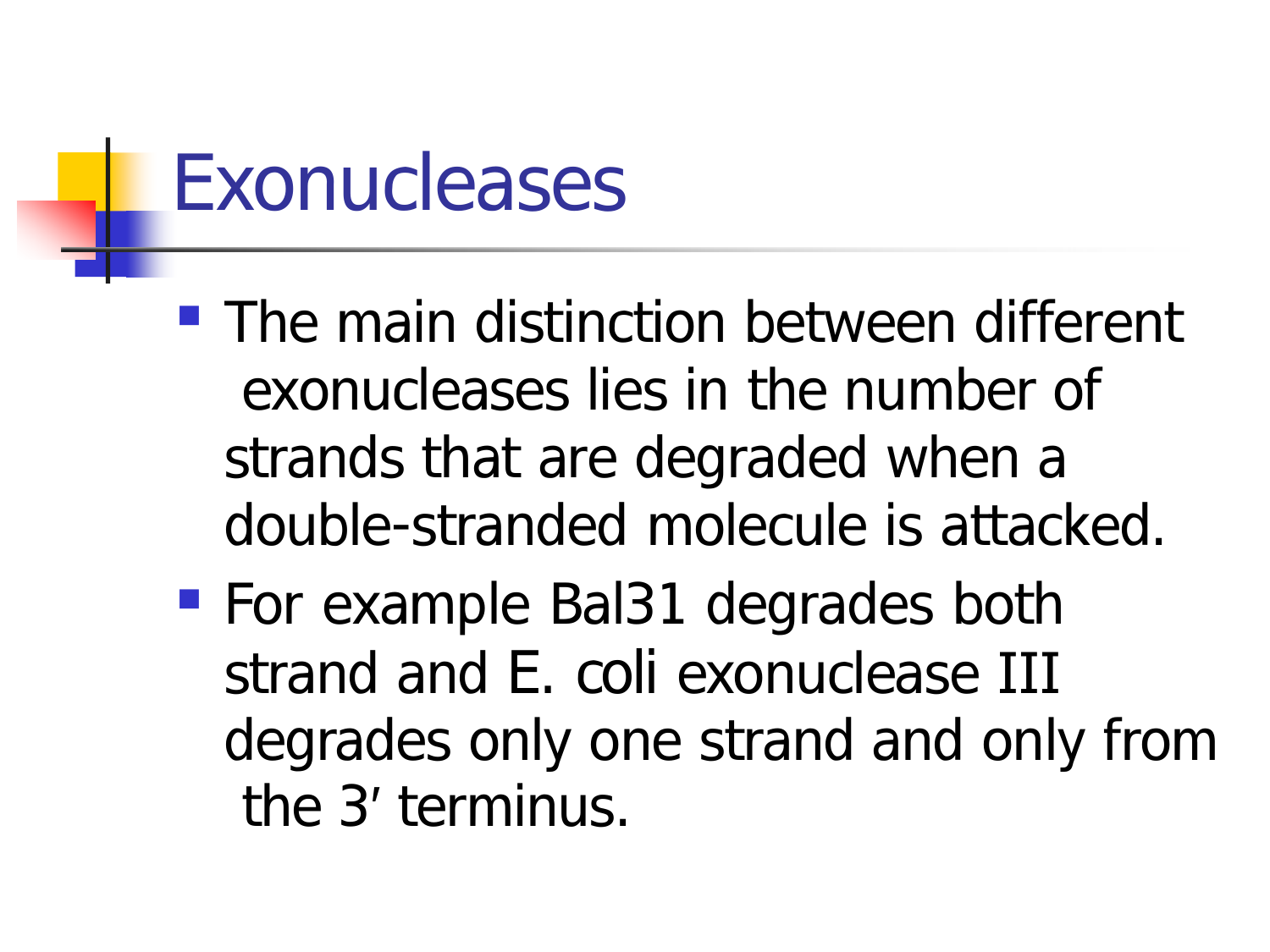

# Exonucleases
The main distinction between different  exonucleases lies in the number of  strands that are degraded when a  double-stranded molecule is attacked.
For example Bal31 degrades both  strand and E. coli exonuclease III  degrades only one strand and only from  the 3′ terminus.